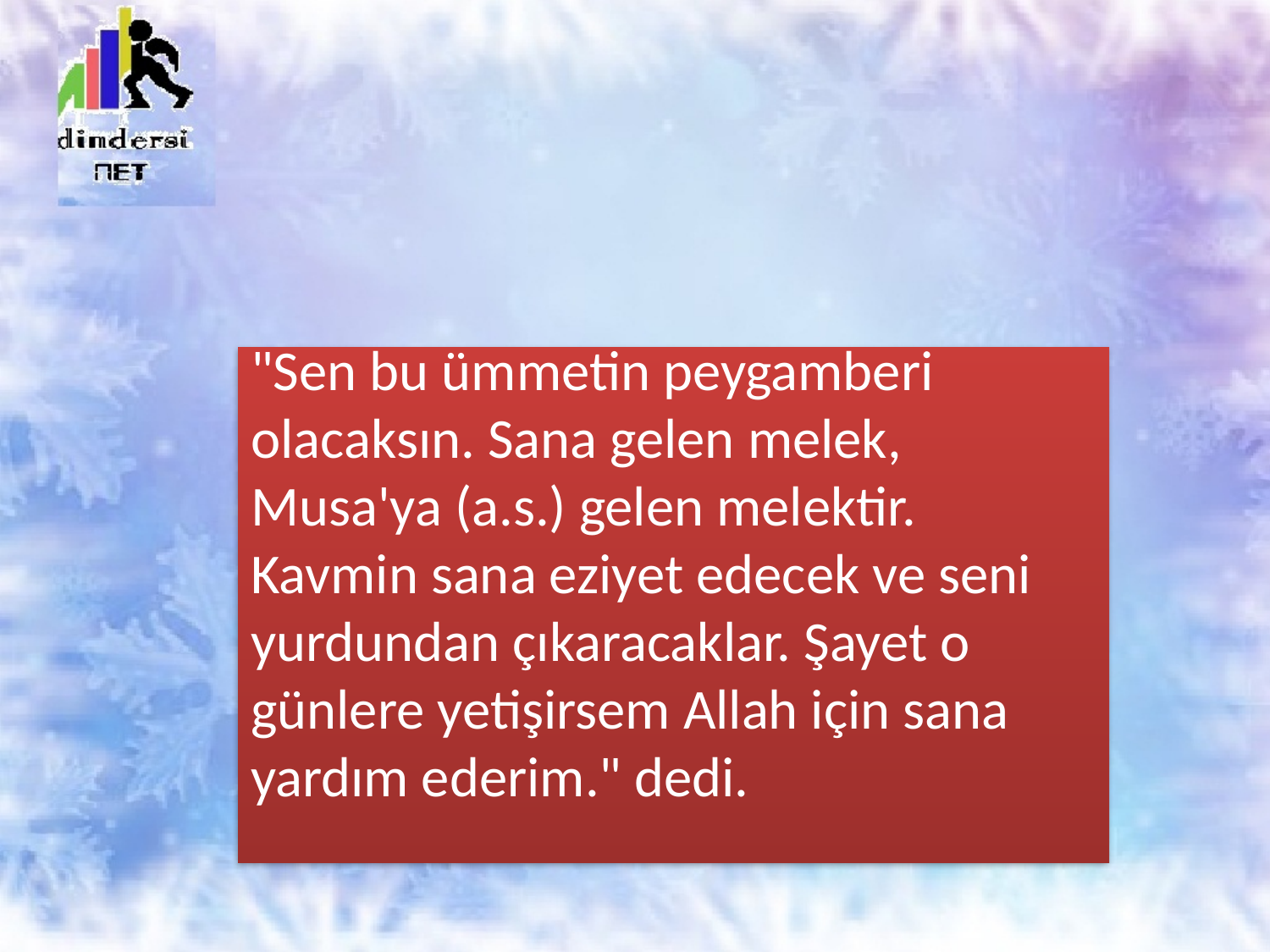

# "Sen bu ümmetin peygamberi olacaksın. Sana gelen melek, Musa'ya (a.s.) gelen melektir. Kavmin sana eziyet edecek ve seni yurdundan çıkaracaklar. Şayet o günlere yetişirsem Allah için sana yardım ederim." dedi.